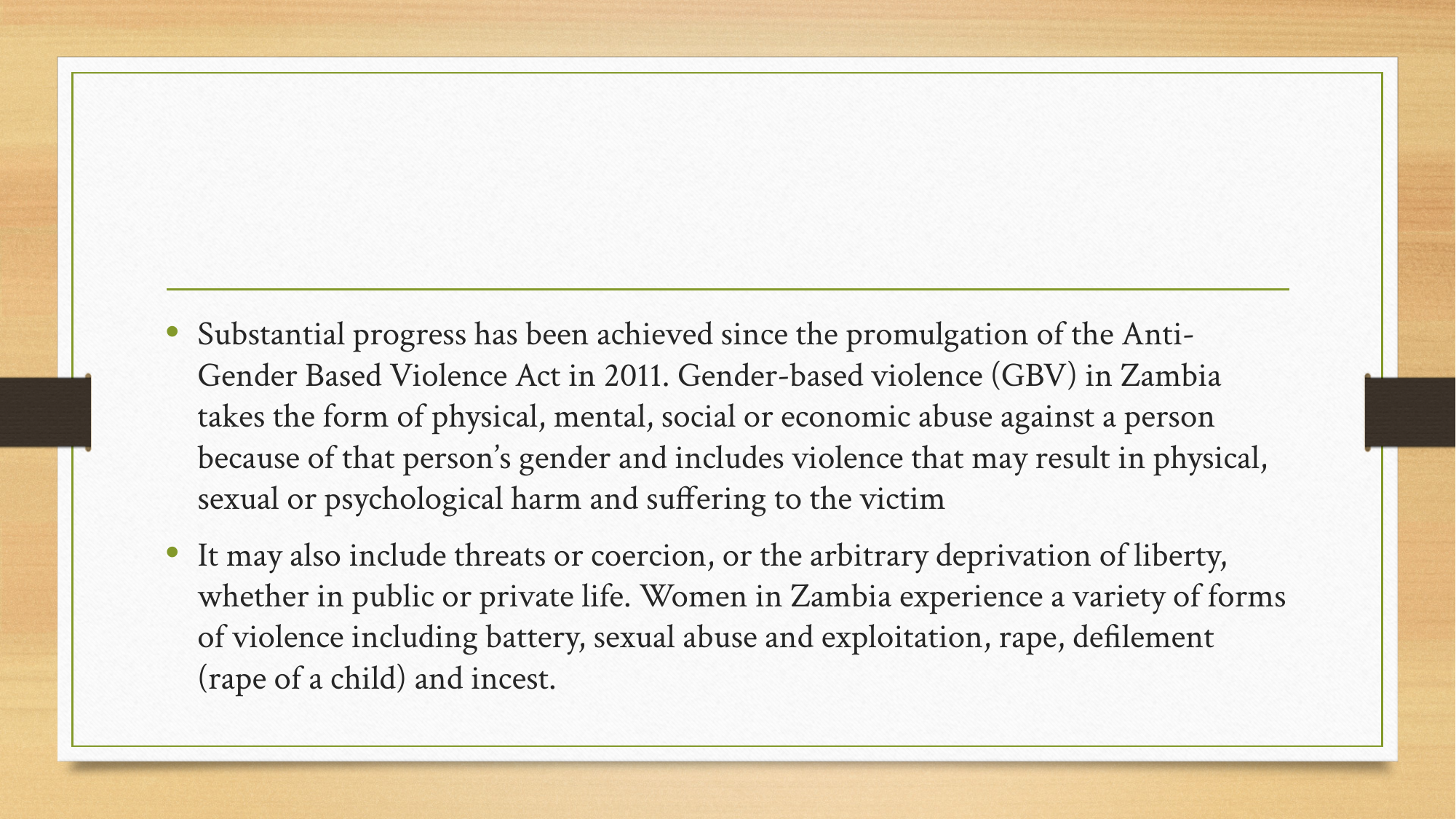

#
Substantial progress has been achieved since the promulgation of the Anti-Gender Based Violence Act in 2011. Gender-based violence (GBV) in Zambia takes the form of physical, mental, social or economic abuse against a person because of that person’s gender and includes violence that may result in physical, sexual or psychological harm and suffering to the victim
It may also include threats or coercion, or the arbitrary deprivation of liberty, whether in public or private life. Women in Zambia experience a variety of forms of violence including battery, sexual abuse and exploitation, rape, defilement (rape of a child) and incest.